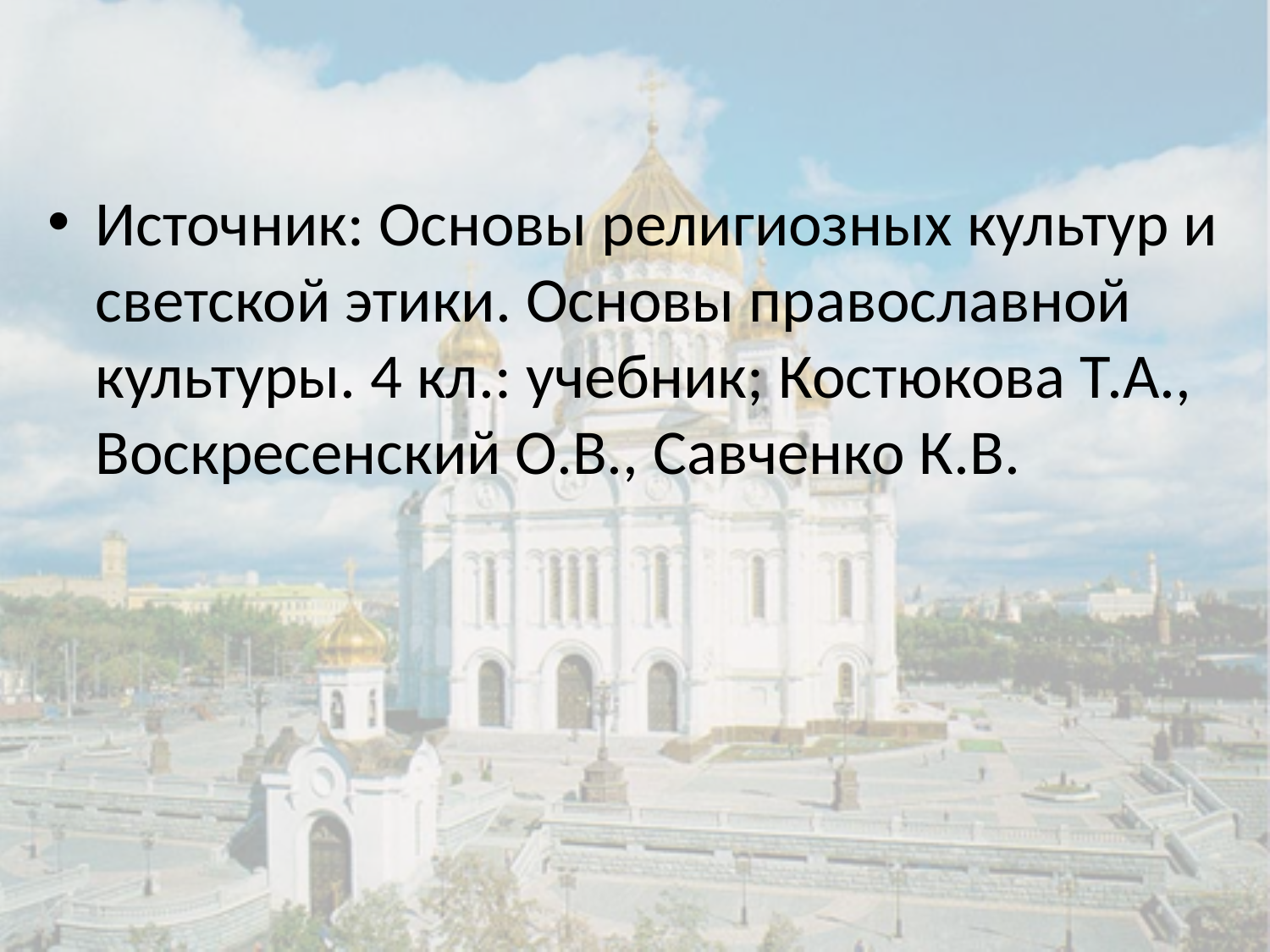

Источник: Основы религиозных культур и светской этики. Основы православной культуры. 4 кл.: учебник; Костюкова Т.А., Воскресенский О.В., Савченко К.В.